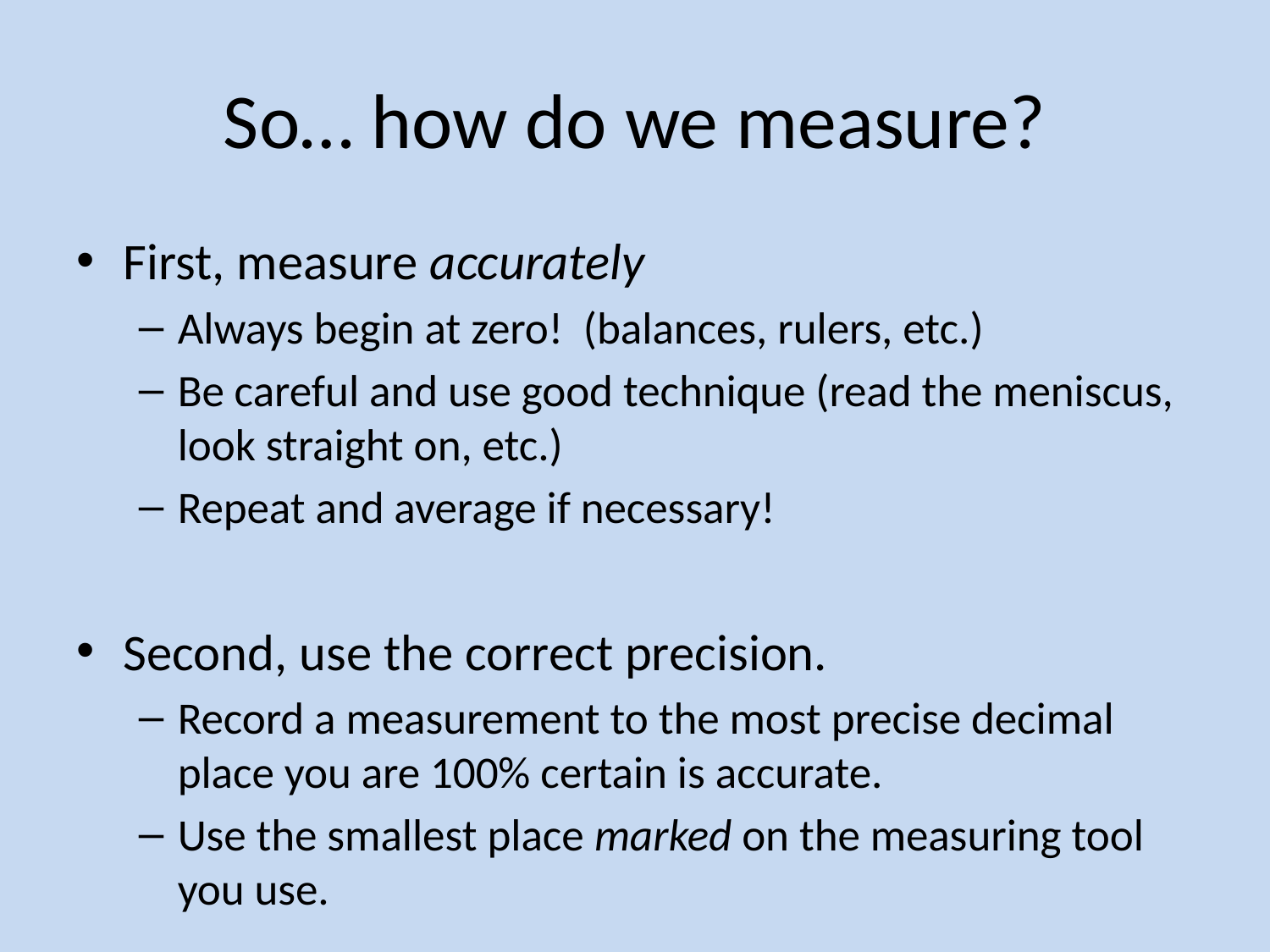

# So… how do we measure?
First, measure accurately
Always begin at zero!  (balances, rulers, etc.)
Be careful and use good technique (read the meniscus, look straight on, etc.)
Repeat and average if necessary!

Second, use the correct precision.
Record a measurement to the most precise decimal place you are 100% certain is accurate.
Use the smallest place marked on the measuring tool you use.